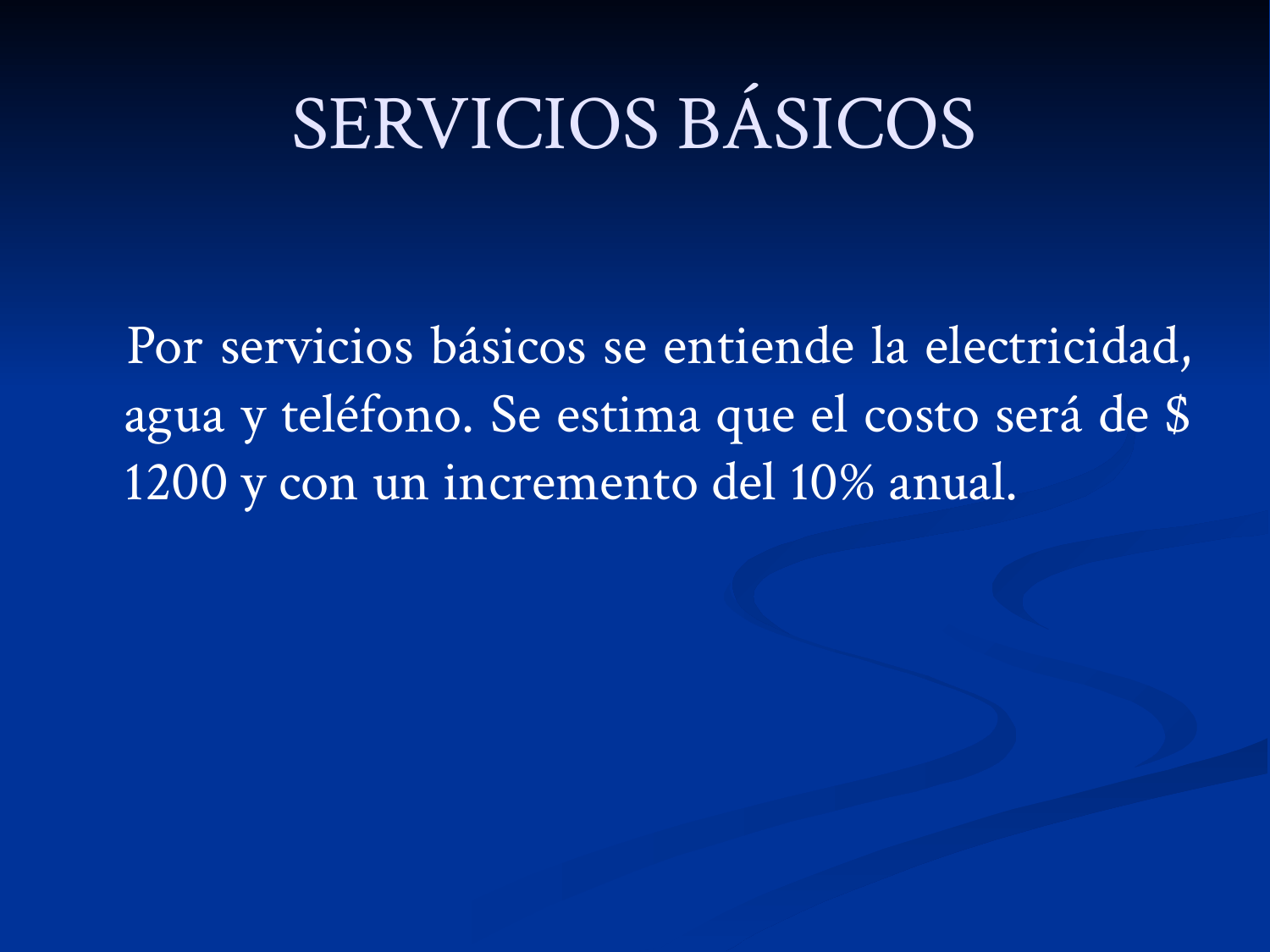

# SERVICIOS BÁSICOS

   Por servicios básicos se entiende la electricidad, agua y teléfono. Se estima que el costo será de $ 1200 y con un incremento del 10% anual.